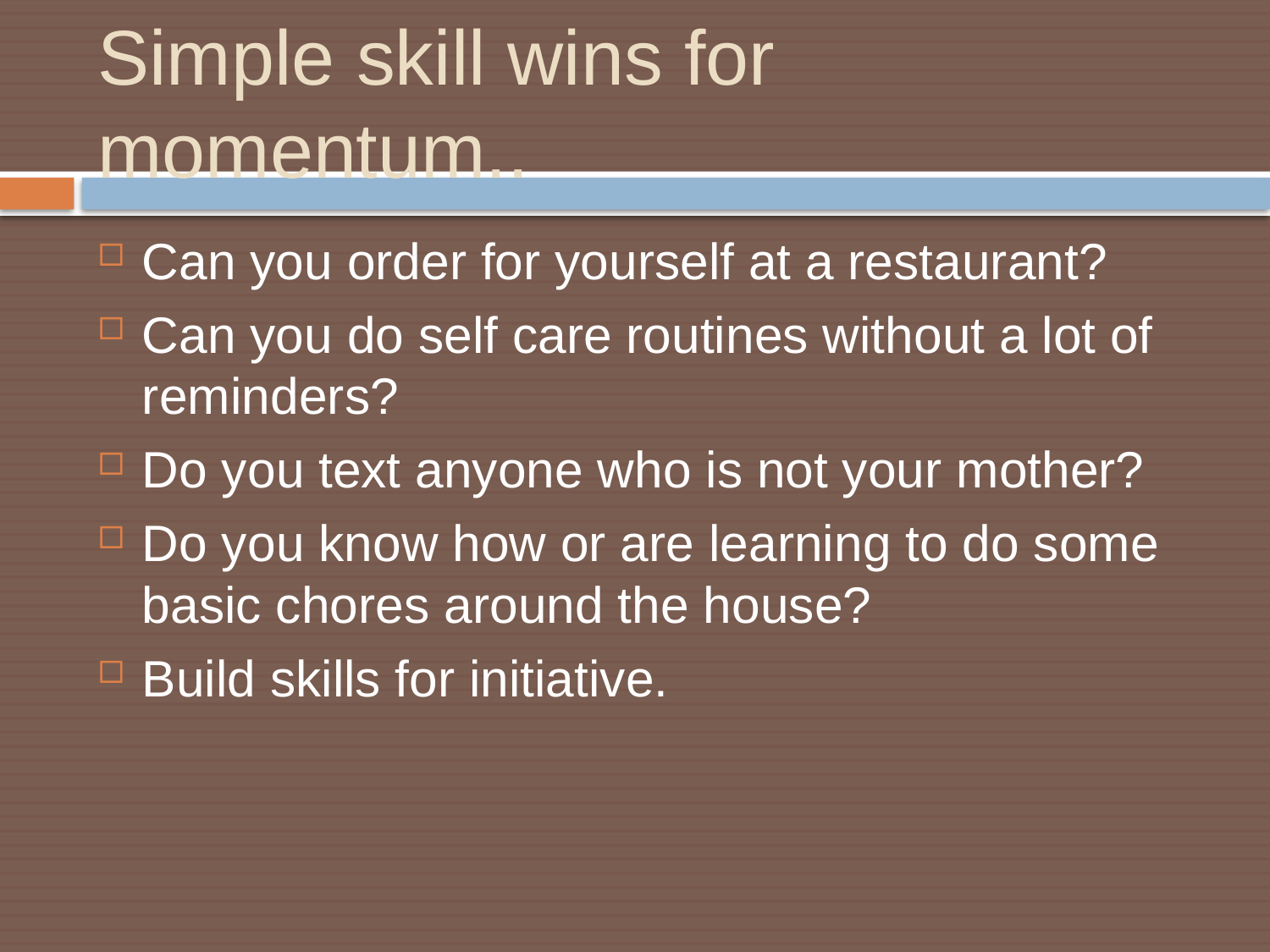

# Simple skill wins for momentum..
Can you order for yourself at a restaurant?
Can you do self care routines without a lot of reminders?
Do you text anyone who is not your mother?
Do you know how or are learning to do some basic chores around the house?
Build skills for initiative.